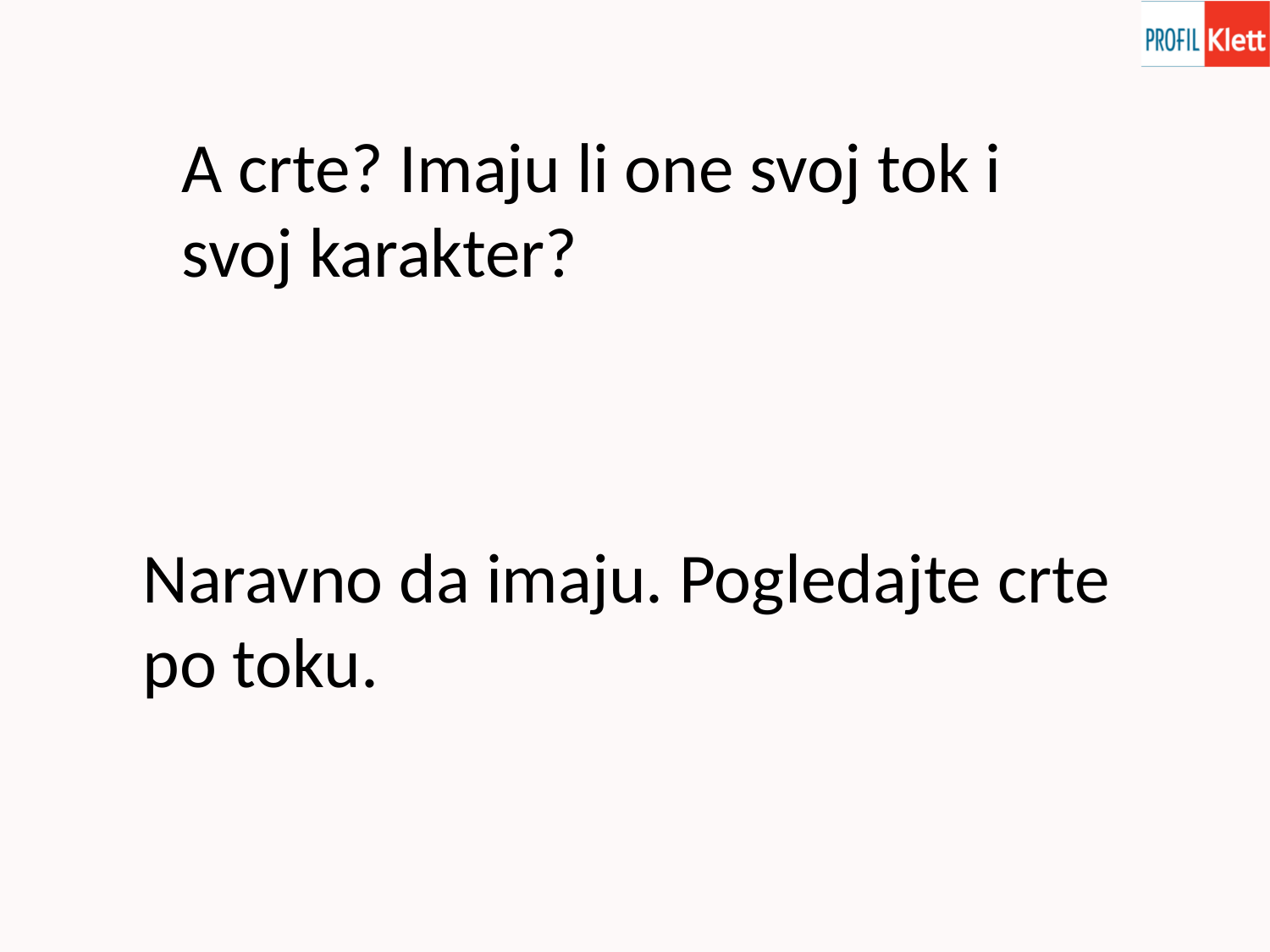

A crte? Imaju li one svoj tok i
svoj karakter?
Naravno da imaju. Pogledajte crte
po toku.